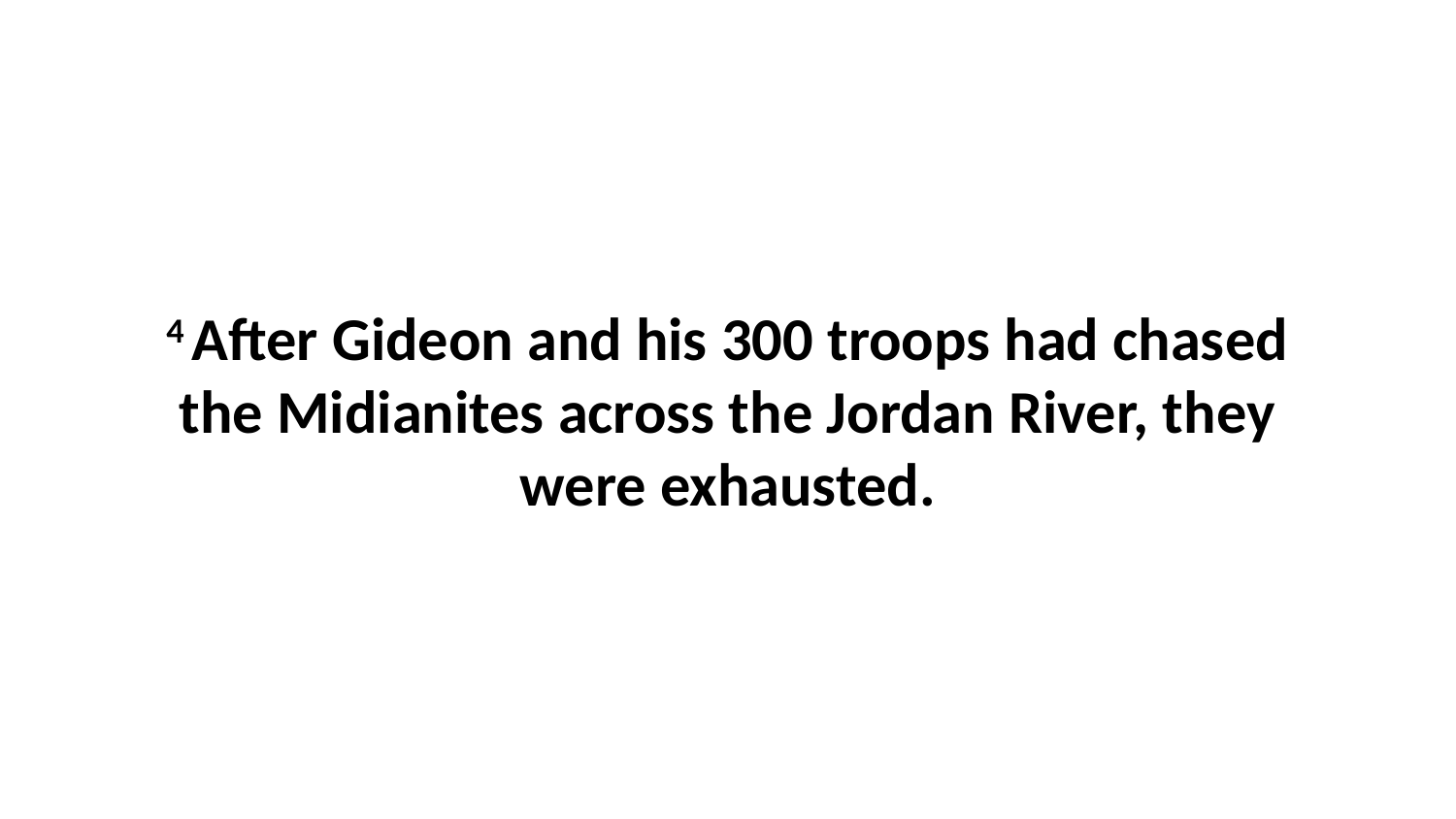

4 After Gideon and his 300 troops had chased the Midianites across the Jordan River, they were exhausted.